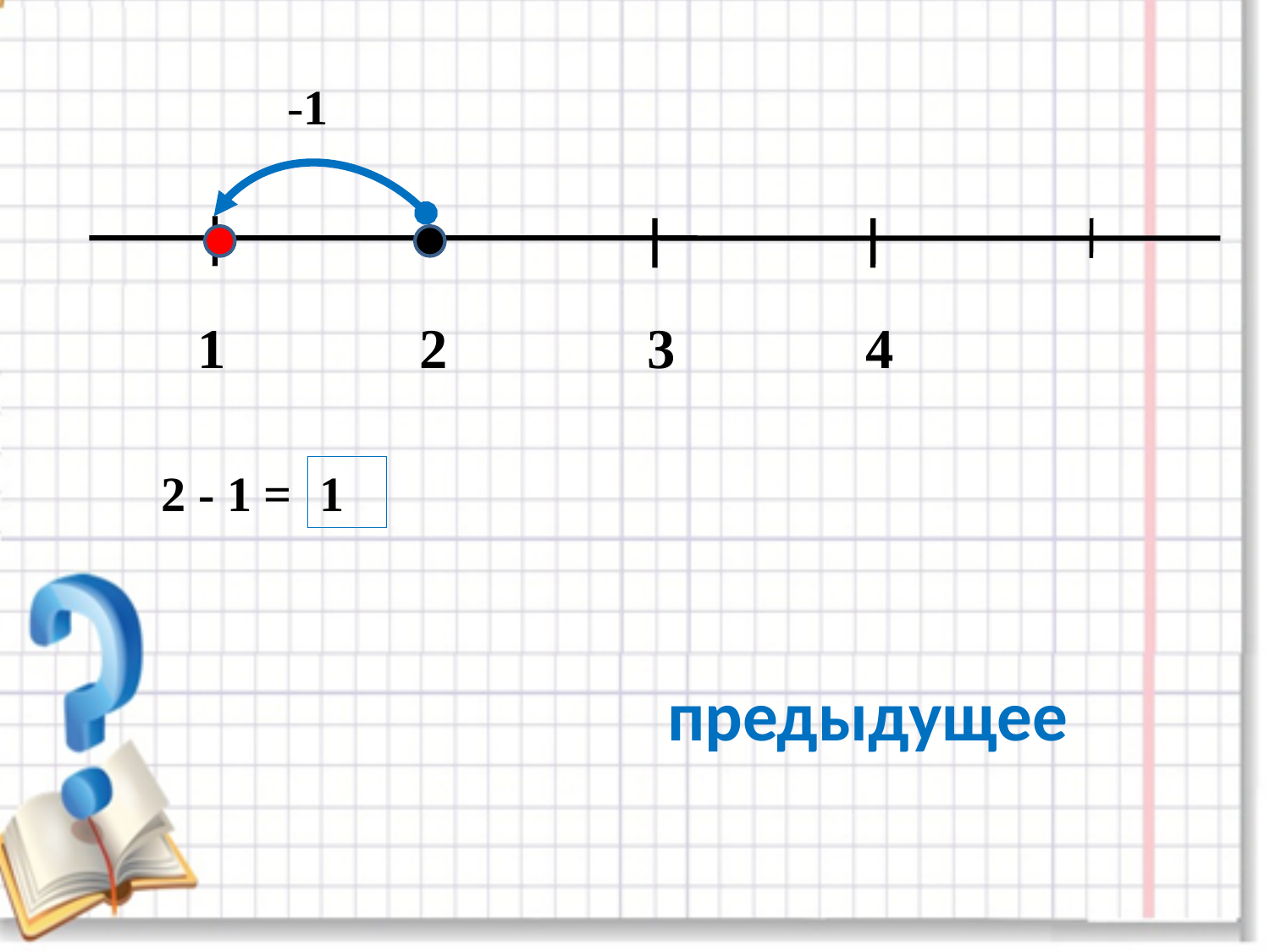

-1

1
2
3
4
2 - 1 =

1
предыдущее